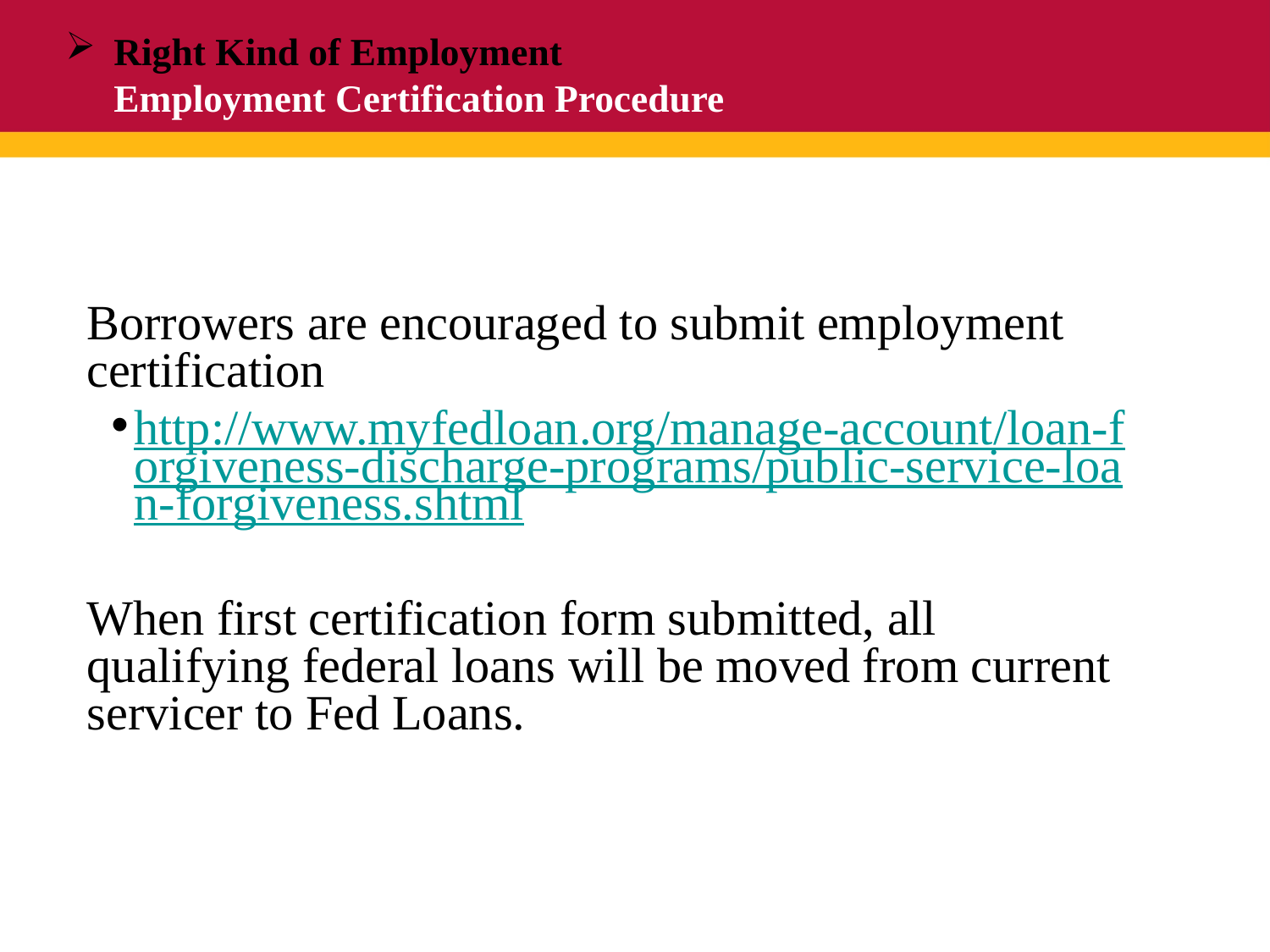

# Right Kind of Employment Employment Certification Procedure

Borrowers are encouraged to submit employment certification
http://www.myfedloan.org/manage-account/loan-forgiveness-discharge-programs/public-service-loan-forgiveness.shtml

When first certification form submitted, all qualifying federal loans will be moved from current servicer to Fed Loans.